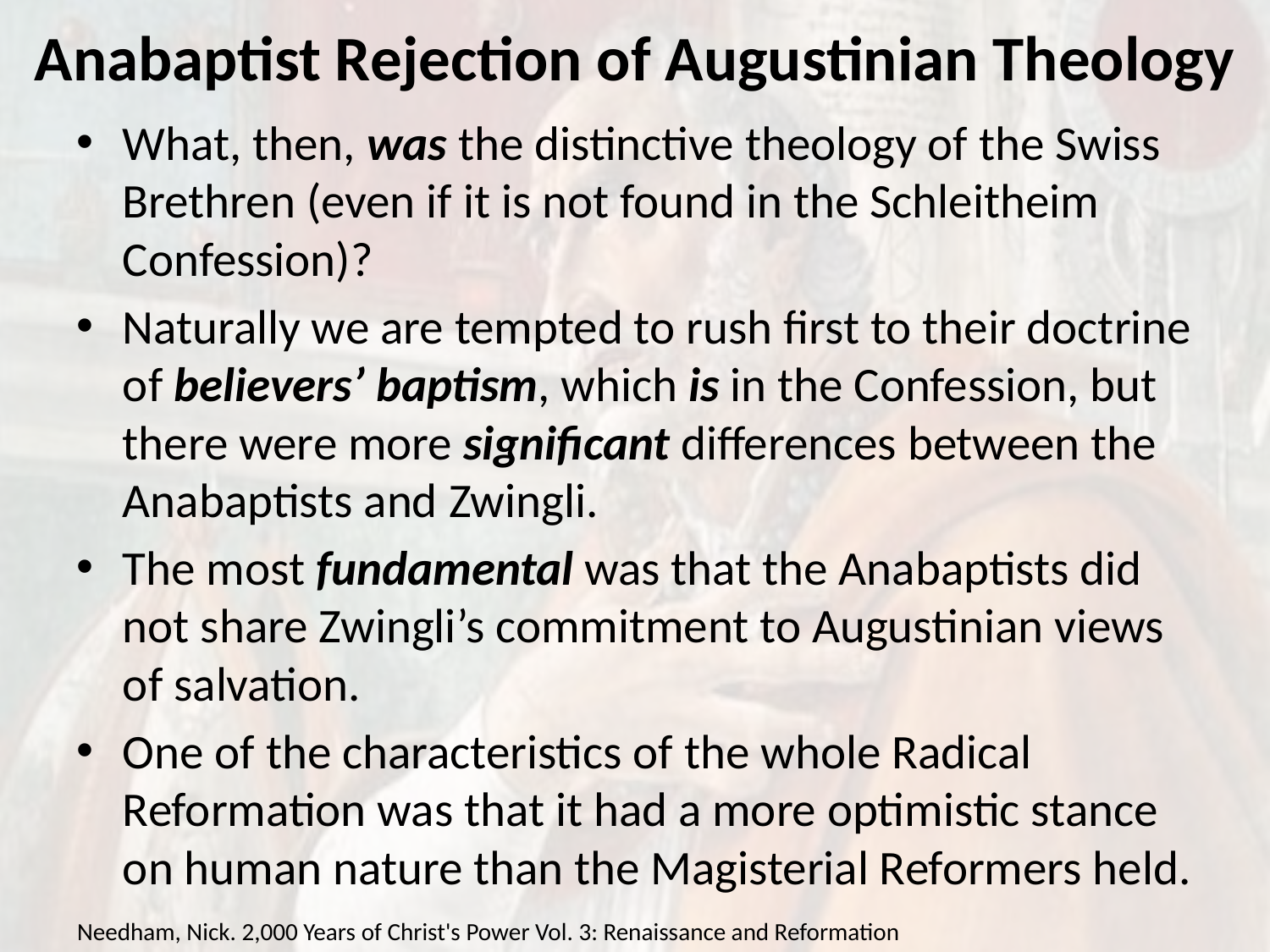

# Anabaptist Rejection of Augustinian Theology
What, then, was the distinctive theology of the Swiss Brethren (even if it is not found in the Schleitheim Confession)?
Naturally we are tempted to rush first to their doctrine of believers’ baptism, which is in the Confession, but there were more significant differences between the Anabaptists and Zwingli.
The most fundamental was that the Anabaptists did not share Zwingli’s commitment to Augustinian views of salvation.
One of the characteristics of the whole Radical Reformation was that it had a more optimistic stance on human nature than the Magisterial Reformers held.
Needham, Nick. 2,000 Years of Christ's Power Vol. 3: Renaissance and Reformation